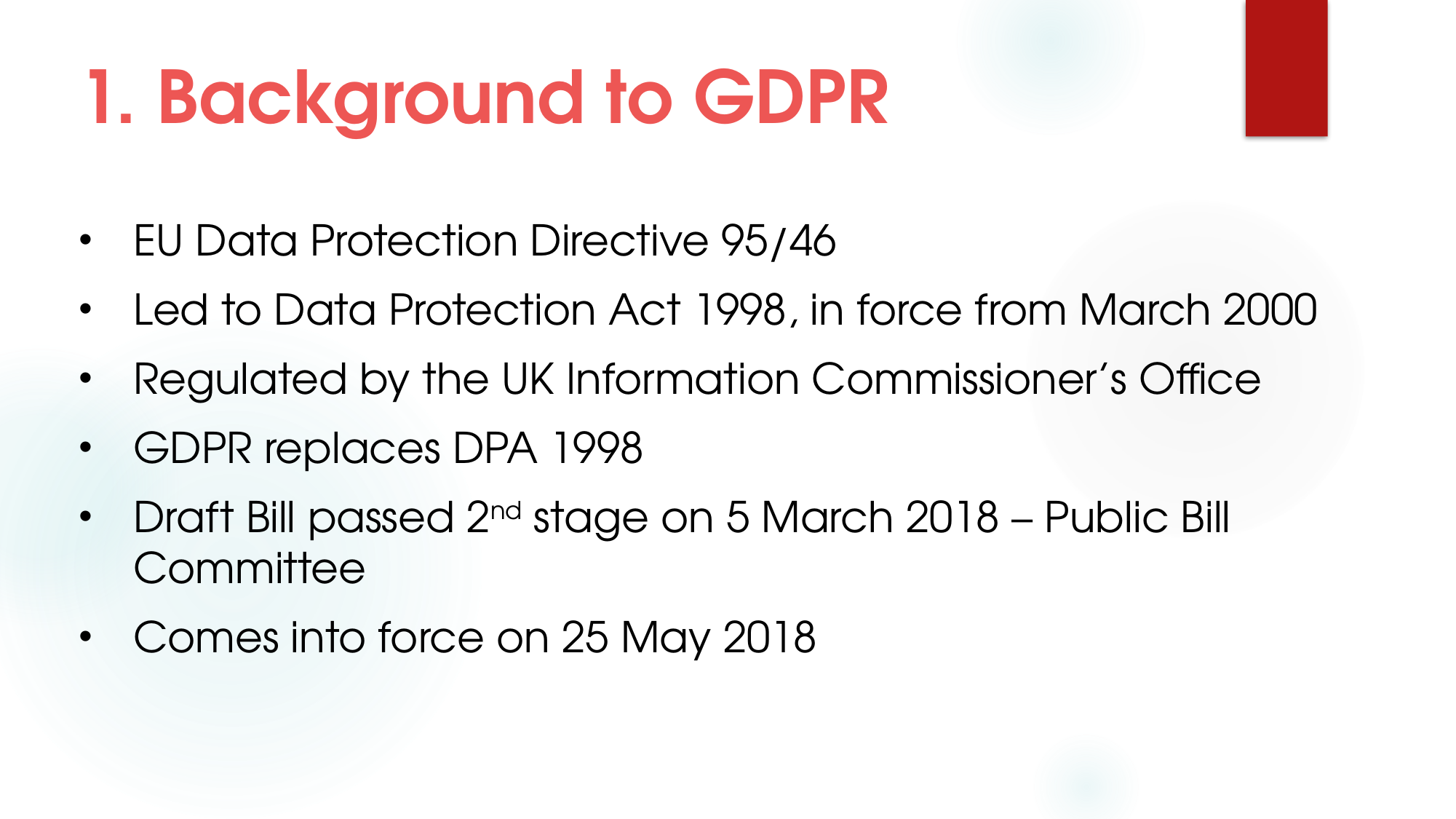

# 1. Background to GDPR
EU Data Protection Directive 95/46
Led to Data Protection Act 1998, in force from March 2000
Regulated by the UK Information Commissioner’s Office
GDPR replaces DPA 1998
Draft Bill passed 2nd stage on 5 March 2018 – Public Bill Committee
Comes into force on 25 May 2018